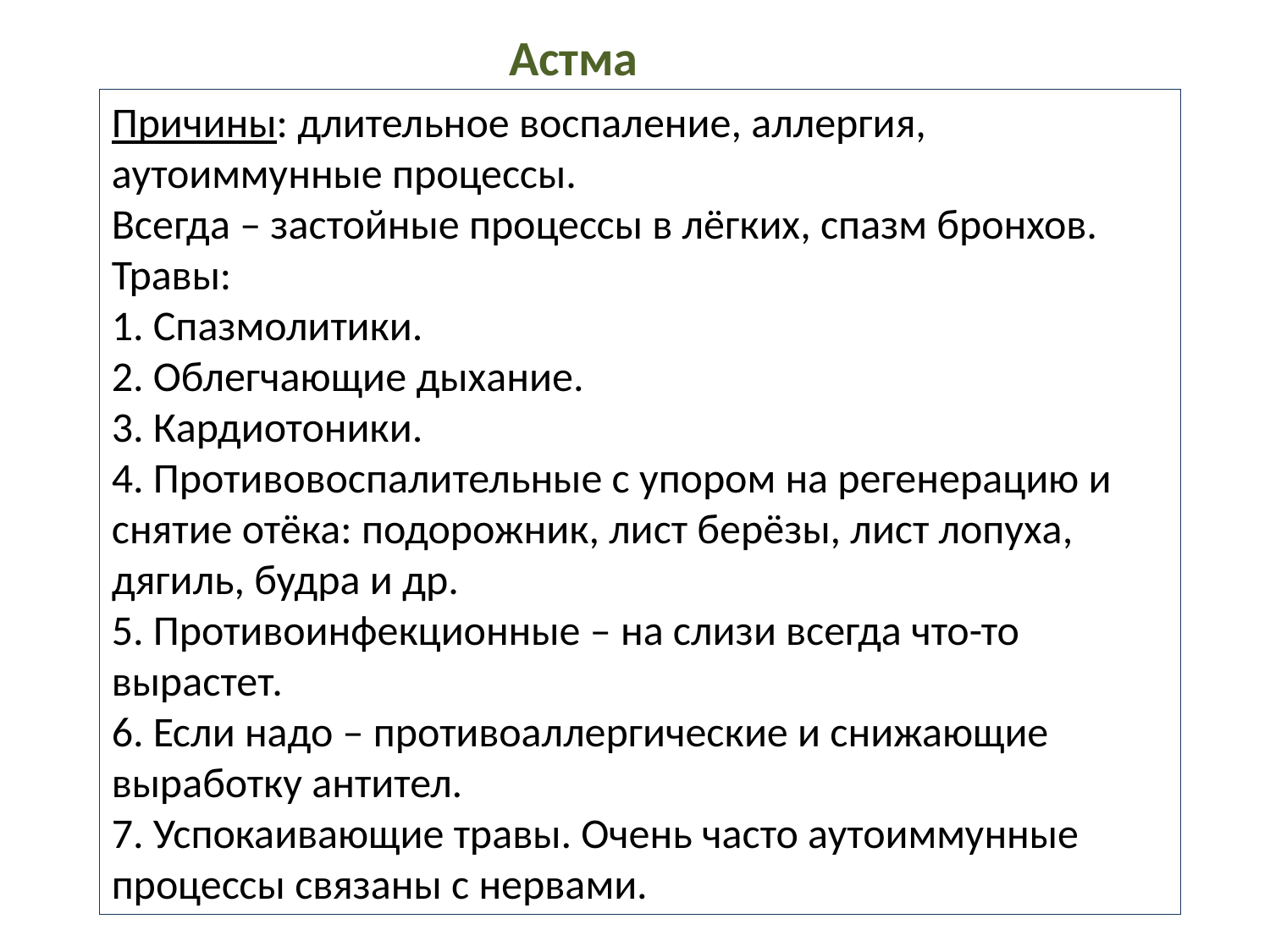

Астма
Причины: длительное воспаление, аллергия, аутоиммунные процессы.
Всегда – застойные процессы в лёгких, спазм бронхов.
Травы:
1. Спазмолитики.
2. Облегчающие дыхание.
3. Кардиотоники.
4. Противовоспалительные с упором на регенерацию и снятие отёка: подорожник, лист берёзы, лист лопуха, дягиль, будра и др.
5. Противоинфекционные – на слизи всегда что-то вырастет.
6. Если надо – противоаллергические и снижающие выработку антител.
7. Успокаивающие травы. Очень часто аутоиммунные процессы связаны с нервами.